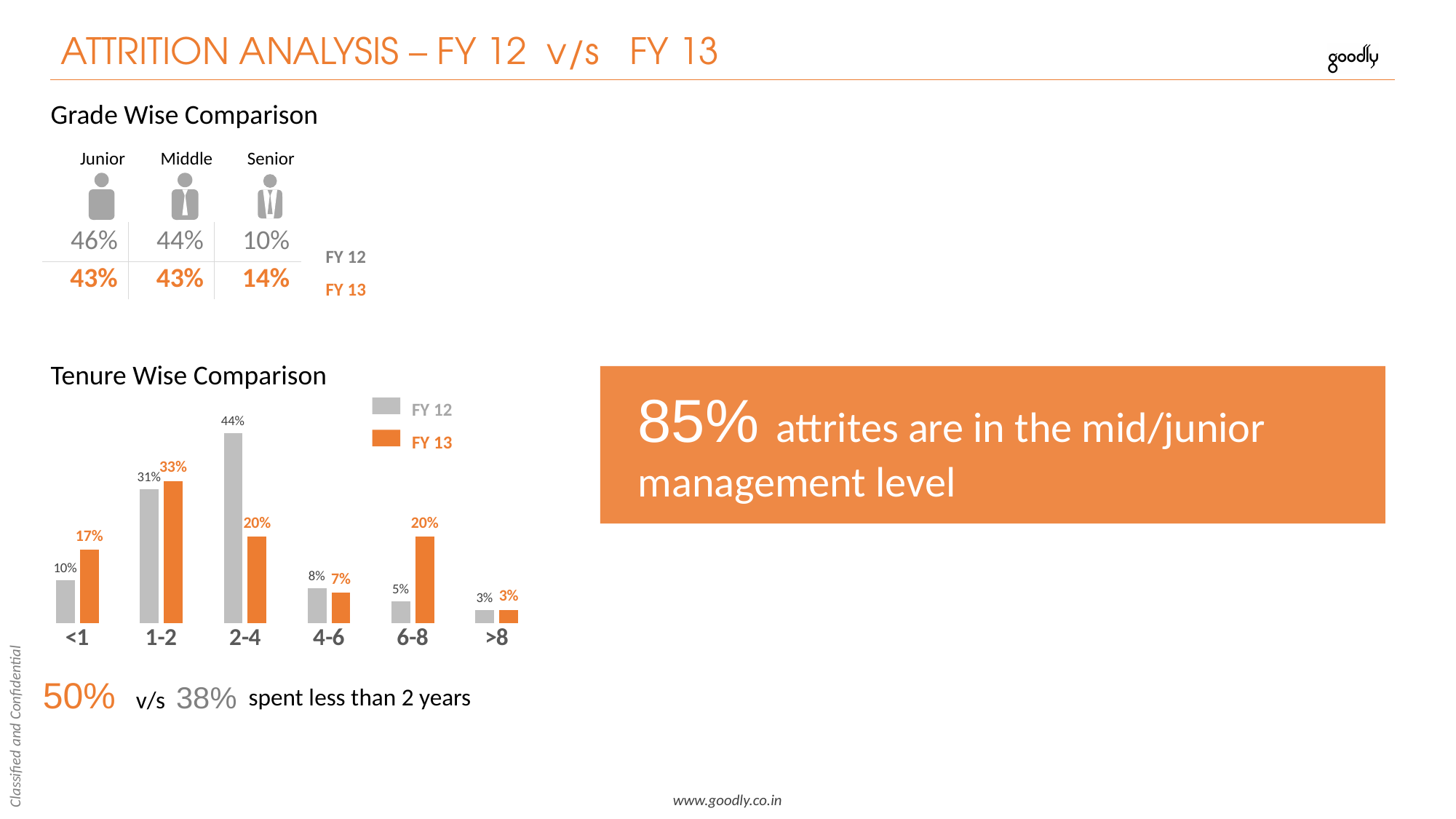

ATTRITION ANALYSIS – FY 12  v/s   FY 13
Grade Wise Comparison
Junior
Middle
Senior

| 46% | 44% | 10% |
| --- | --- | --- |
| 43% | 43% | 14% |
FY 12
FY 13
Tenure Wise Comparison

85% attrites are in the mid/junior management level
FY 12
FY 13

### Chart

| Category |  |  |
|---|---|---|
| <1 | 0.1 | 0.17 |
| 1-2 | 0.31 | 0.33 |
| 2-4 | 0.44 | 0.2 |
| 4-6 | 0.08 | 0.07 |
| 6-8 | 0.05 | 0.2 |
| >8 | 0.03 | 0.03 |
50%  v/s  38%
spent less than 2 years